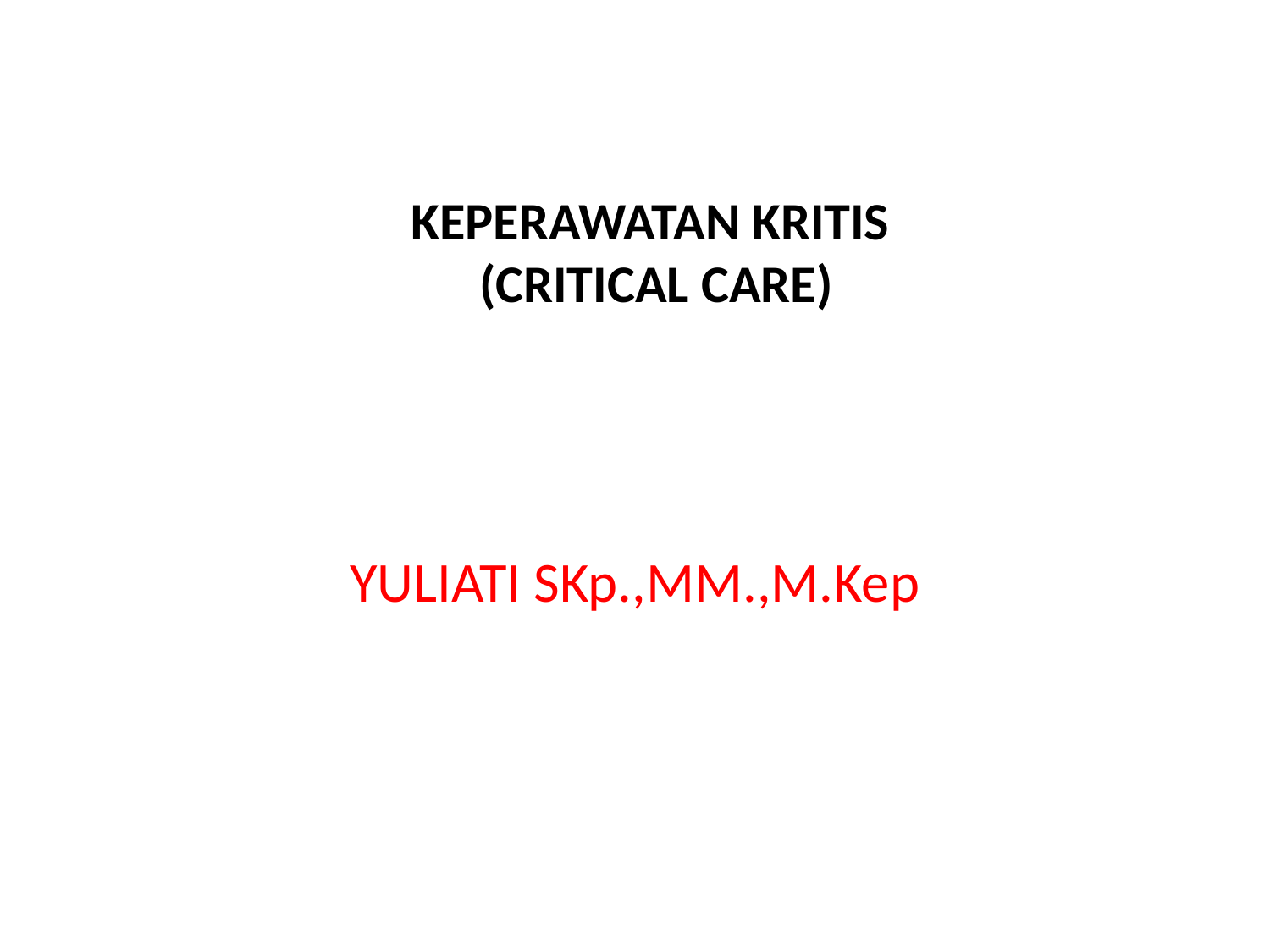

# KEPERAWATAN KRITIS (CRITICAL CARE)
YULIATI SKp.,MM.,M.Kep